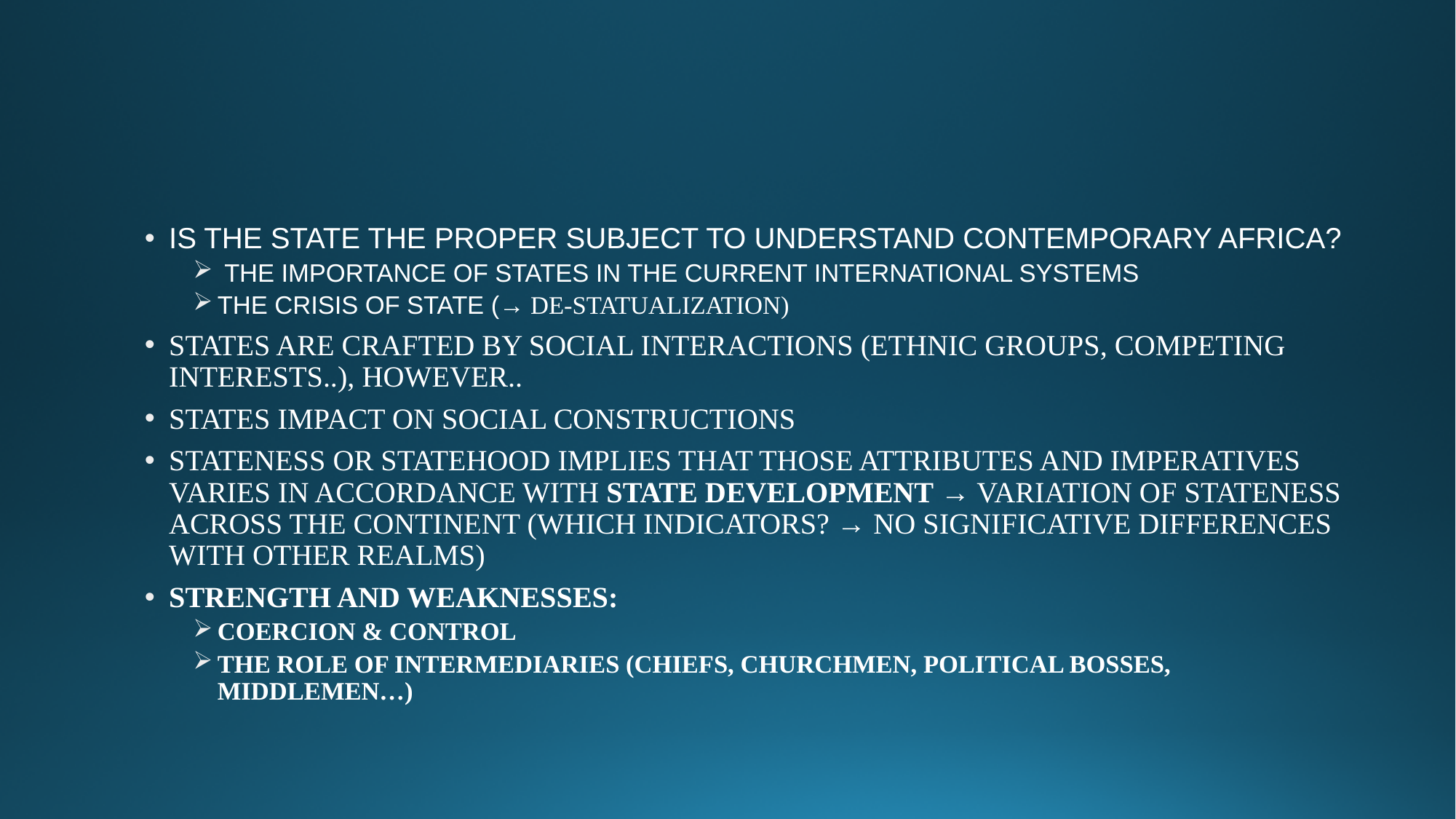

#
IS THE STATE THE PROPER SUBJECT TO UNDERSTAND CONTEMPORARY AFRICA?
 THE IMPORTANCE OF STATES IN THE CURRENT INTERNATIONAL SYSTEMS
THE CRISIS OF STATE (→ DE-STATUALIZATION)
STATES ARE CRAFTED BY SOCIAL INTERACTIONS (ETHNIC GROUPS, COMPETING INTERESTS..), HOWEVER..
STATES IMPACT ON SOCIAL CONSTRUCTIONS
STATENESS OR STATEHOOD IMPLIES THAT THOSE ATTRIBUTES AND IMPERATIVES VARIES IN ACCORDANCE WITH STATE DEVELOPMENT → VARIATION OF STATENESS ACROSS THE CONTINENT (WHICH INDICATORS? → NO SIGNIFICATIVE DIFFERENCES WITH OTHER REALMS)
STRENGTH AND WEAKNESSES:
COERCION & CONTROL
THE ROLE OF INTERMEDIARIES (CHIEFS, CHURCHMEN, POLITICAL BOSSES, MIDDLEMEN…)